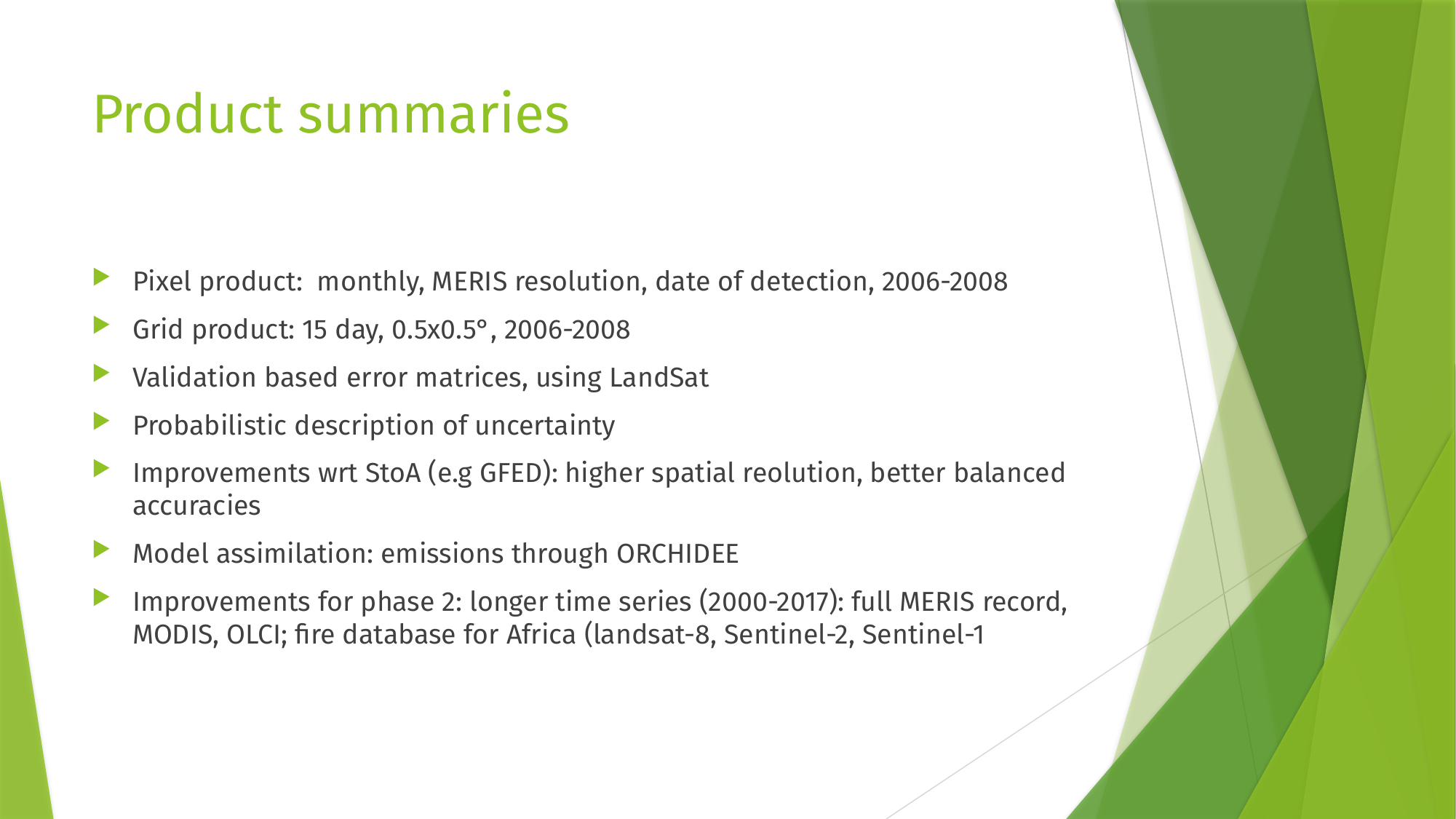

# Product summaries
Pixel product:  monthly, MERIS resolution, date of detection, 2006-2008
Grid product: 15 day, 0.5x0.5°, 2006-2008
Validation based error matrices, using LandSat
Probabilistic description of uncertainty
Improvements wrt StoA (e.g GFED): higher spatial reolution, better balanced accuracies
Model assimilation: emissions through ORCHIDEE
Improvements for phase 2: longer time series (2000-2017): full MERIS record, MODIS, OLCI; fire database for Africa (landsat-8, Sentinel-2, Sentinel-1